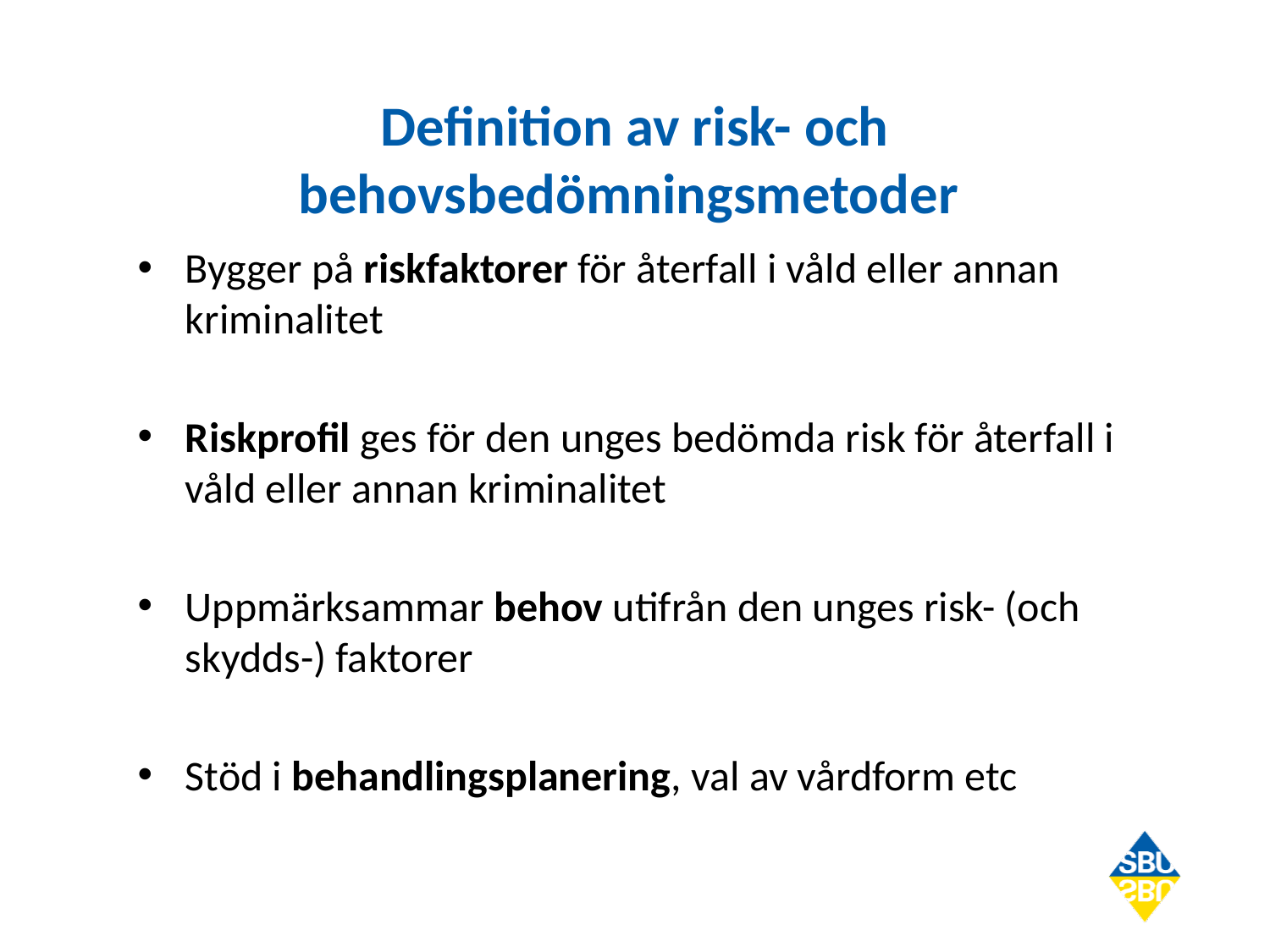

# Definition av risk- och behovsbedömningsmetoder
Bygger på riskfaktorer för återfall i våld eller annan kriminalitet

Riskprofil ges för den unges bedömda risk för återfall i våld eller annan kriminalitet

Uppmärksammar behov utifrån den unges risk- (och skydds-) faktorer

Stöd i behandlingsplanering, val av vårdform etc